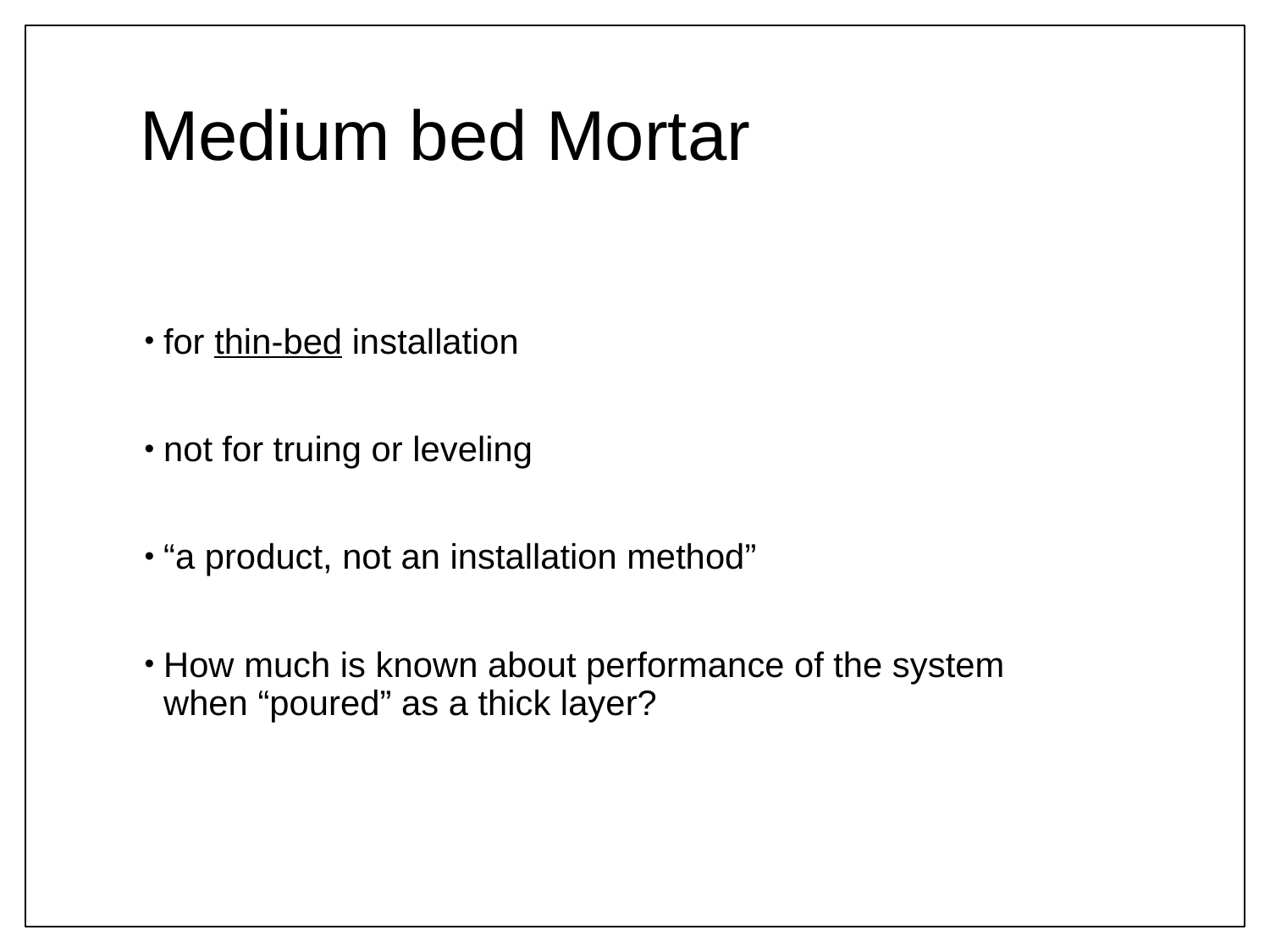

# Medium bed Mortar
for thin-bed installation

not for truing or leveling

“a product, not an installation method”

How much is known about performance of the system when “poured” as a thick layer?